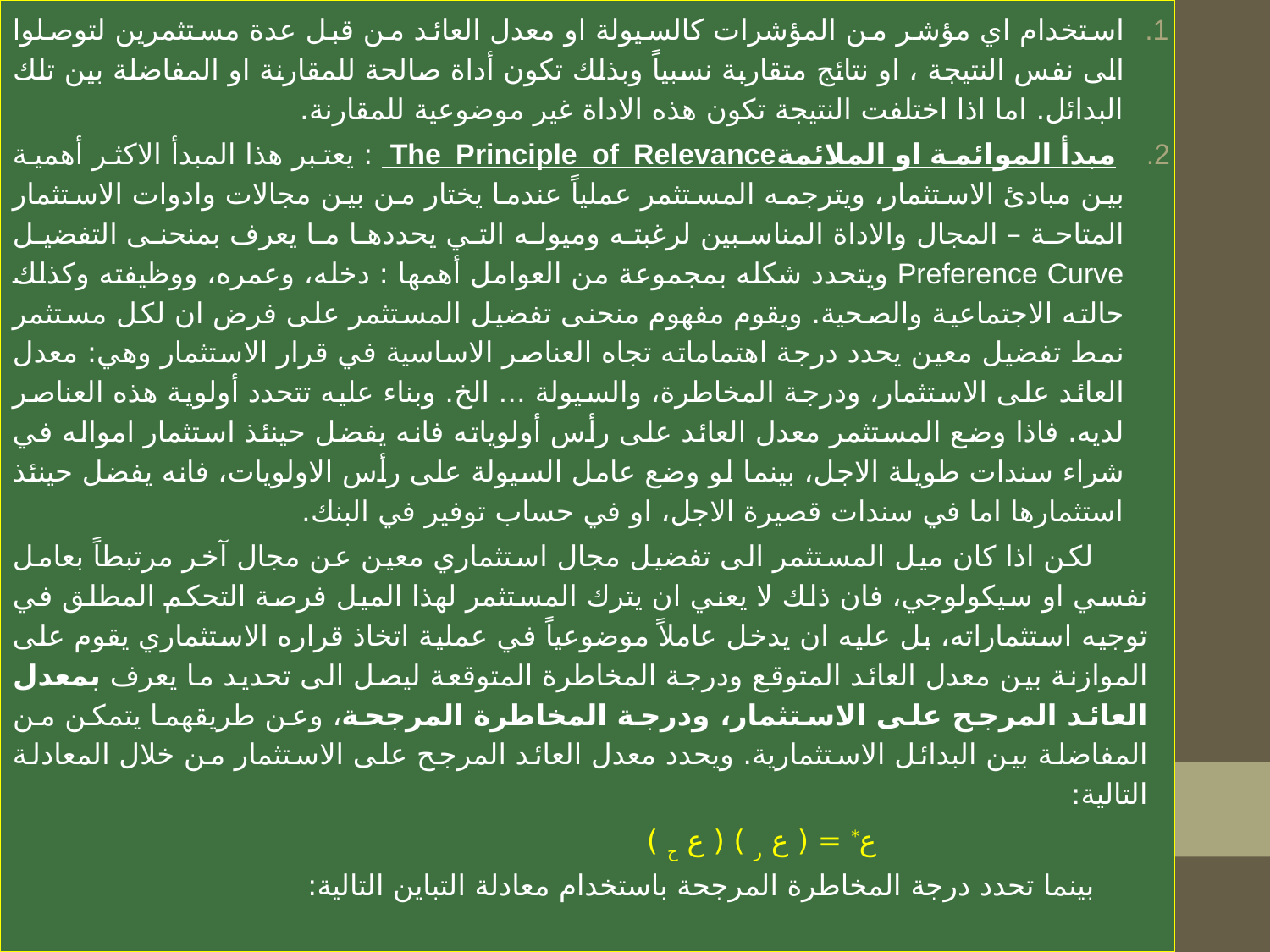

استخدام اي مؤشر من المؤشرات كالسيولة او معدل العائد من قبل عدة مستثمرين لتوصلوا الى نفس النتيجة ، او نتائج متقاربة نسبياً وبذلك تكون أداة صالحة للمقارنة او المفاضلة بين تلك البدائل. اما اذا اختلفت النتيجة تكون هذه الاداة غير موضوعية للمقارنة.
 مبدأ الموائمة او الملائمةThe Principle of Relevance  : يعتبر هذا المبدأ الاكثر أهمية بين مبادئ الاستثمار، ويترجمه المستثمر عملياً عندما يختار من بين مجالات وادوات الاستثمار المتاحة – المجال والاداة المناسبين لرغبته وميوله التي يحددها ما يعرف بمنحنى التفضيل Preference Curve ويتحدد شكله بمجموعة من العوامل أهمها : دخله، وعمره، ووظيفته وكذلك حالته الاجتماعية والصحية. ويقوم مفهوم منحنى تفضيل المستثمر على فرض ان لكل مستثمر نمط تفضيل معين يحدد درجة اهتماماته تجاه العناصر الاساسية في قرار الاستثمار وهي: معدل العائد على الاستثمار، ودرجة المخاطرة، والسيولة ... الخ. وبناء عليه تتحدد أولوية هذه العناصر لديه. فاذا وضع المستثمر معدل العائد على رأس أولوياته فانه يفضل حينئذ استثمار امواله في شراء سندات طويلة الاجل، بينما لو وضع عامل السيولة على رأس الاولويات، فانه يفضل حينئذ استثمارها اما في سندات قصيرة الاجل، او في حساب توفير في البنك.
      لكن اذا كان ميل المستثمر الى تفضيل مجال استثماري معين عن مجال آخر مرتبطاً بعامل نفسي او سيكولوجي، فان ذلك لا يعني ان يترك المستثمر لهذا الميل فرصة التحكم المطلق في توجيه استثماراته، بل عليه ان يدخل عاملاً موضوعياً في عملية اتخاذ قراره الاستثماري يقوم على الموازنة بين معدل العائد المتوقع ودرجة المخاطرة المتوقعة ليصل الى تحديد ما يعرف بمعدل العائد المرجح على الاستثمار، ودرجة المخاطرة المرجحة، وعن طريقهما يتمكن من المفاضلة بين البدائل الاستثمارية. ويحدد معدل العائد المرجح على الاستثمار من خلال المعادلة التالية:
                              ع* = ( ع ر ) ( ع ح )
      بينما تحدد درجة المخاطرة المرجحة باستخدام معادلة التباين التالية: